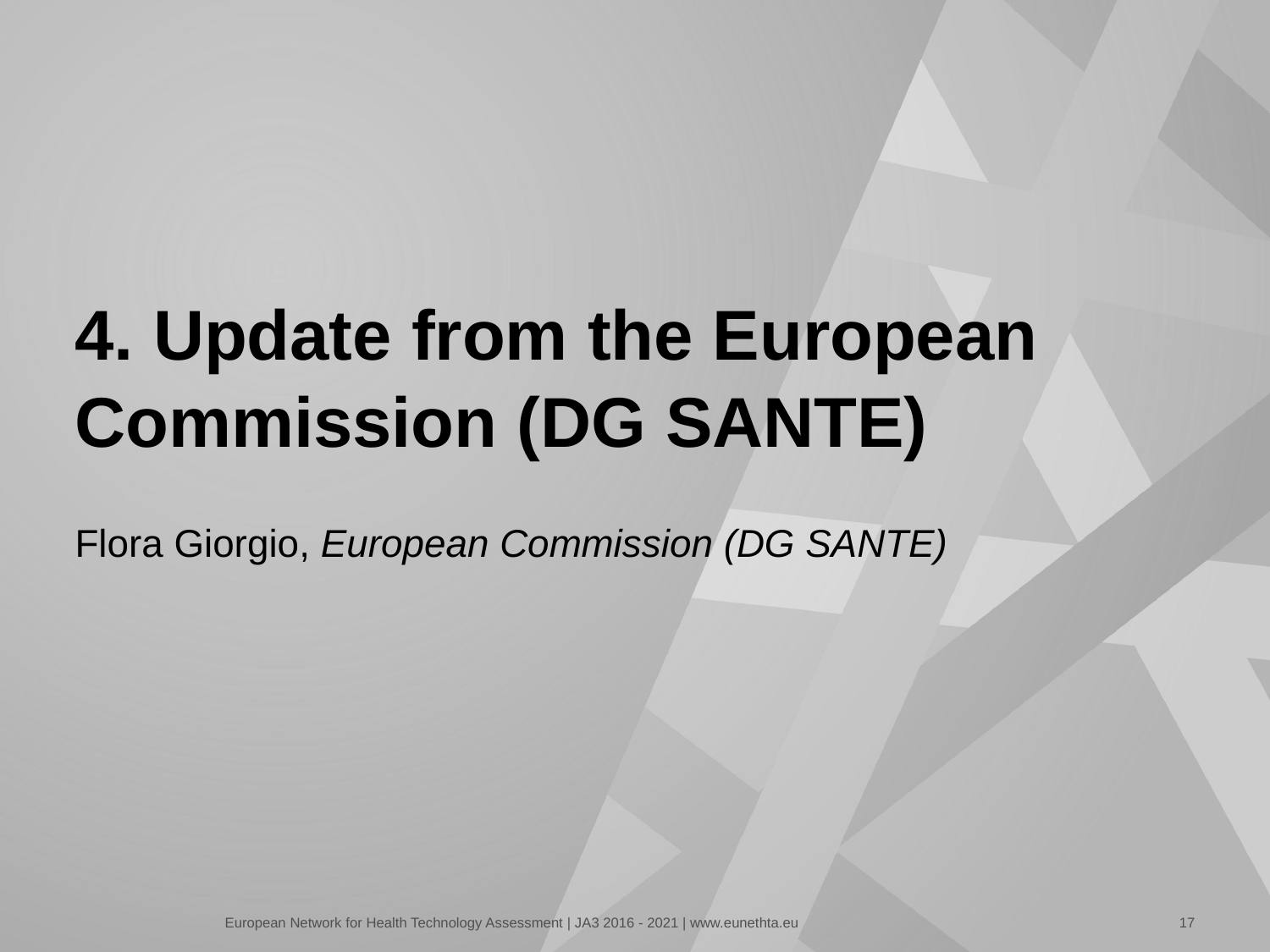

# 4. Update from the European Commission (DG SANTE)
Flora Giorgio, European Commission (DG SANTE)

17